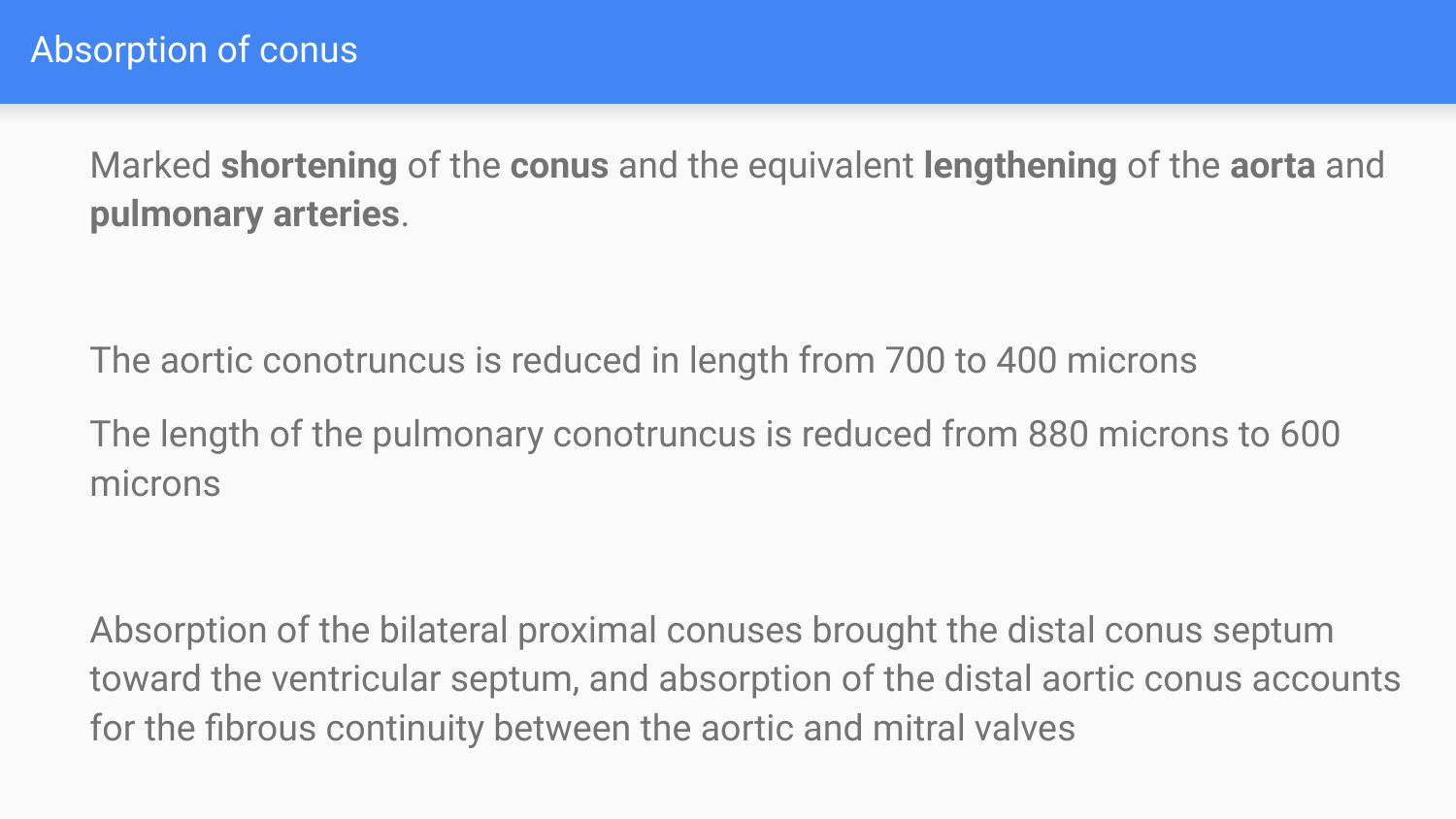

# Absorption of conus
Marked shortening of the conus and the equivalent lengthening of the aorta and pulmonary arteries.

The aortic conotruncus is reduced in length from 700 to 400 microns
The length of the pulmonary conotruncus is reduced from 880 microns to 600 microns

Absorption of the bilateral proximal conuses brought the distal conus septum toward the ventricular septum, and absorption of the distal aortic conus accounts for the fibrous continuity between the aortic and mitral valves